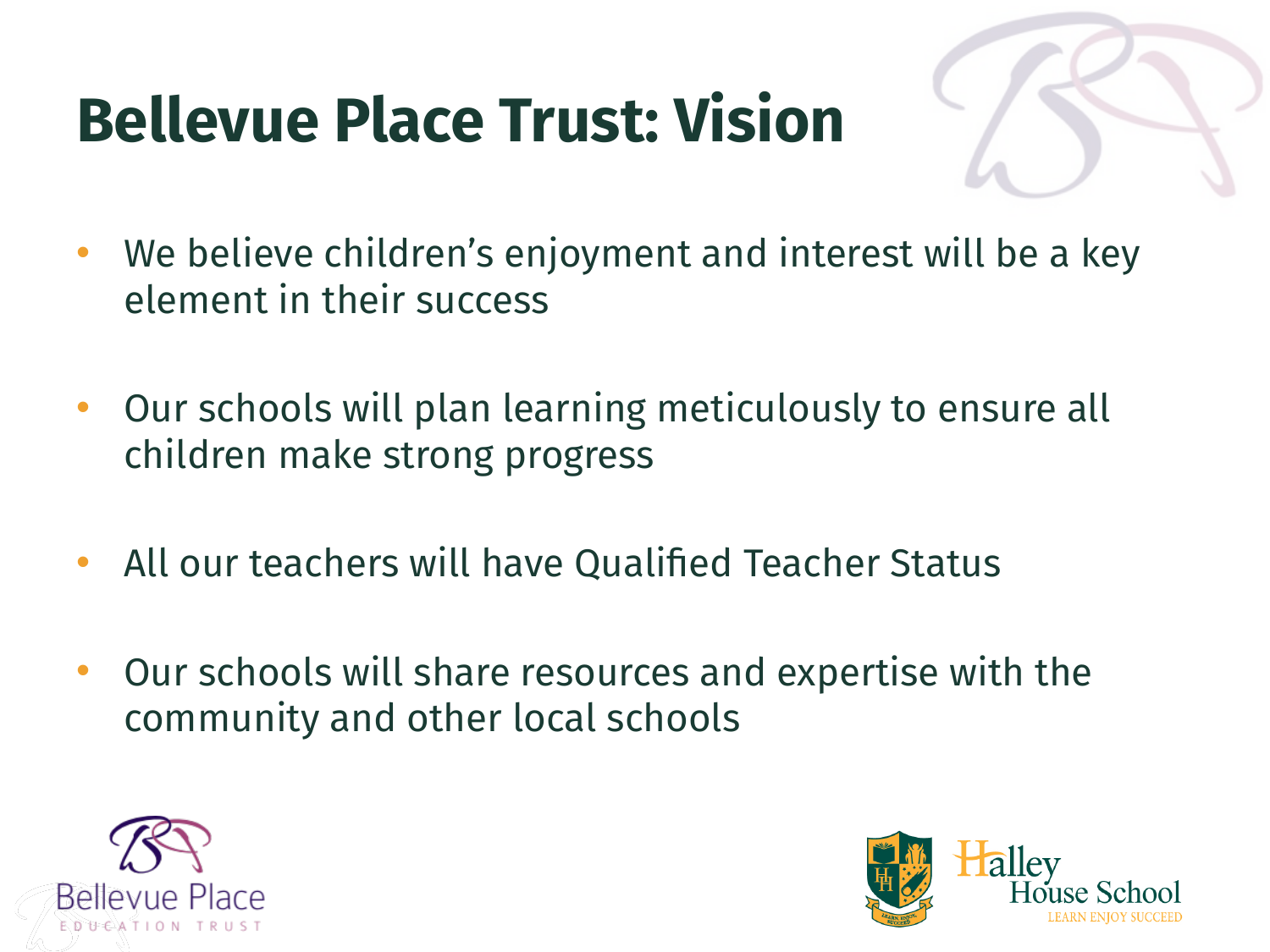

# Bellevue Place Trust: Vision
We believe children’s enjoyment and interest will be a key element in their success

Our schools will plan learning meticulously to ensure all children make strong progress

All our teachers will have Qualified Teacher Status

Our schools will share resources and expertise with the community and other local schools